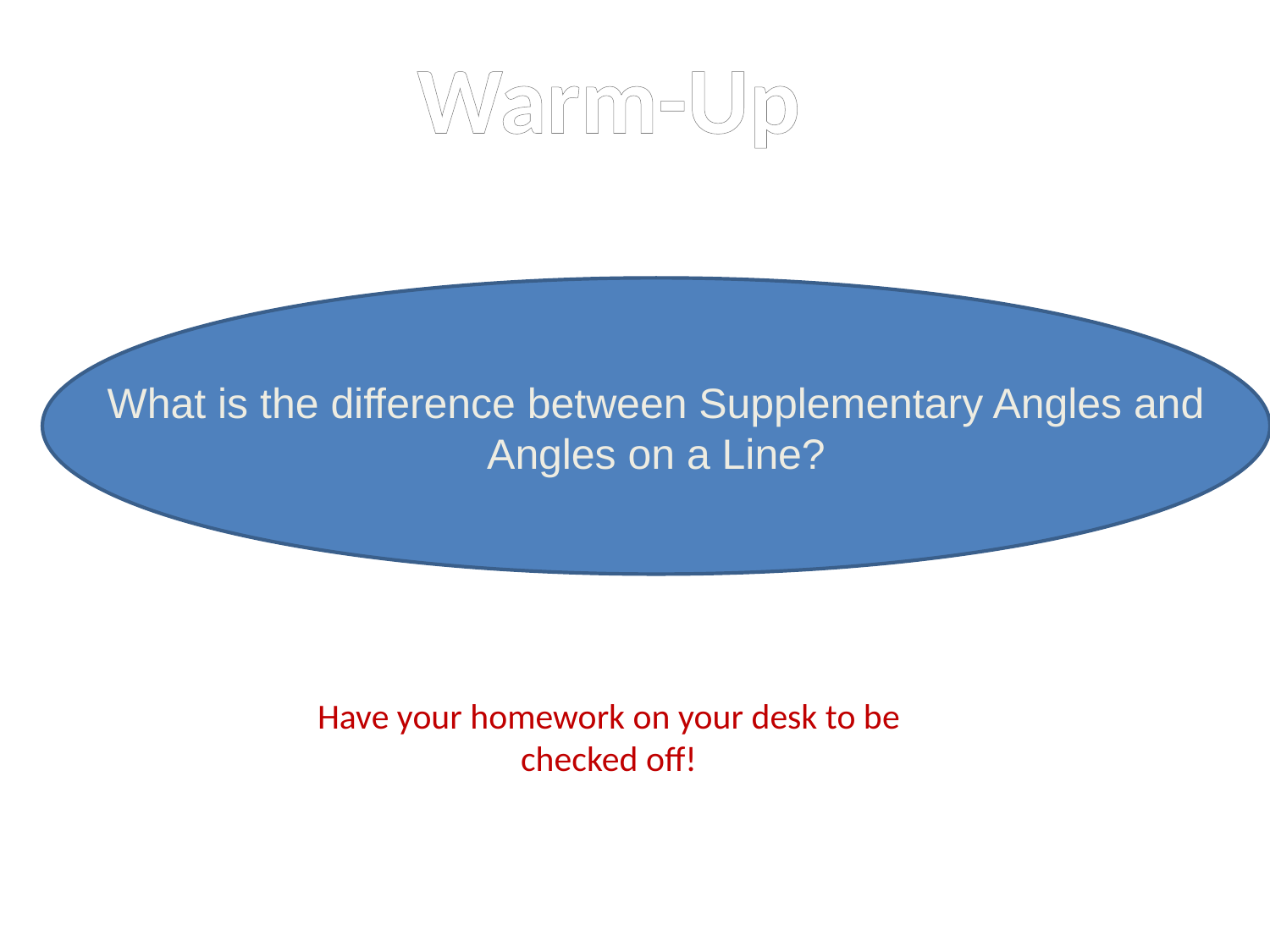

Warm-Up

What is the difference between Supplementary Angles and Angles on a Line?

Have your homework on your desk to be checked off!